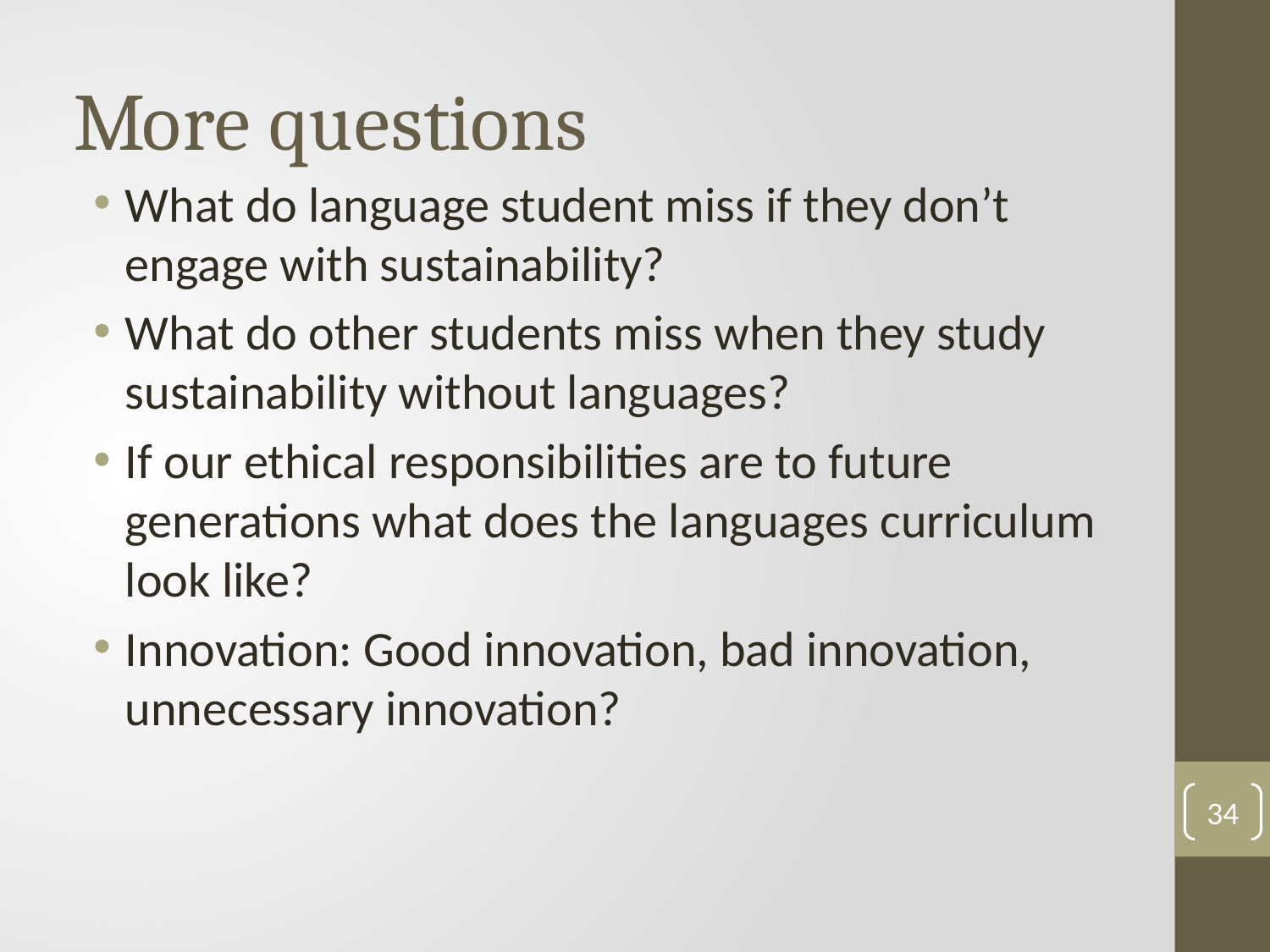

# More questions
What do language student miss if they don’t engage with sustainability?
What do other students miss when they study sustainability without languages?
If our ethical responsibilities are to future generations what does the languages curriculum look like?
Innovation: Good innovation, bad innovation, unnecessary innovation?

34